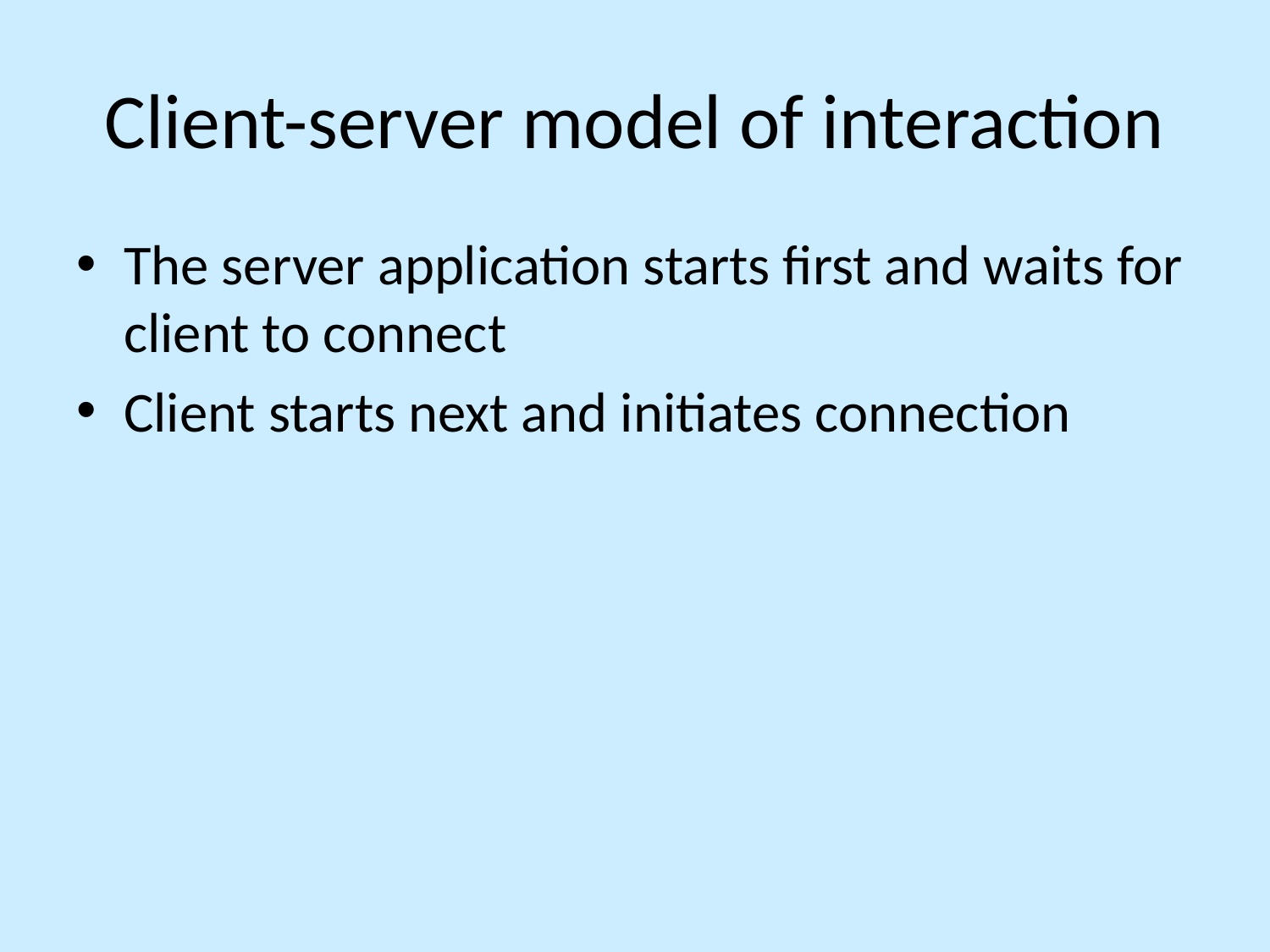

# Client-server model of interaction
The server application starts first and waits for client to connect
Client starts next and initiates connection